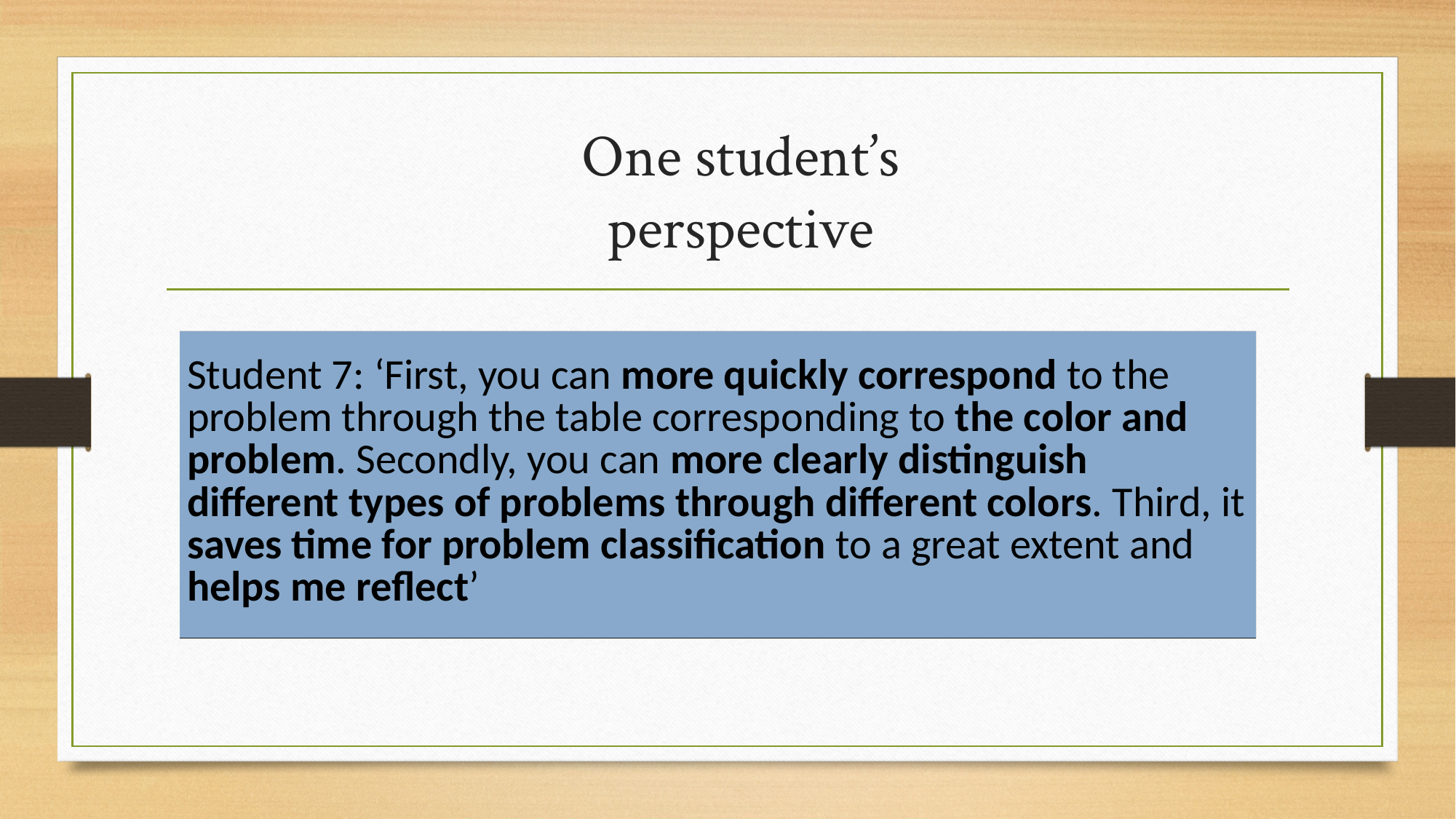

# One student’s perspective
| Student 7: ‘First, you can more quickly correspond to the problem through the table corresponding to the color and problem. Secondly, you can more clearly distinguish different types of problems through different colors. Third, it saves time for problem classification to a great extent and helps me reflect’ |
| --- |